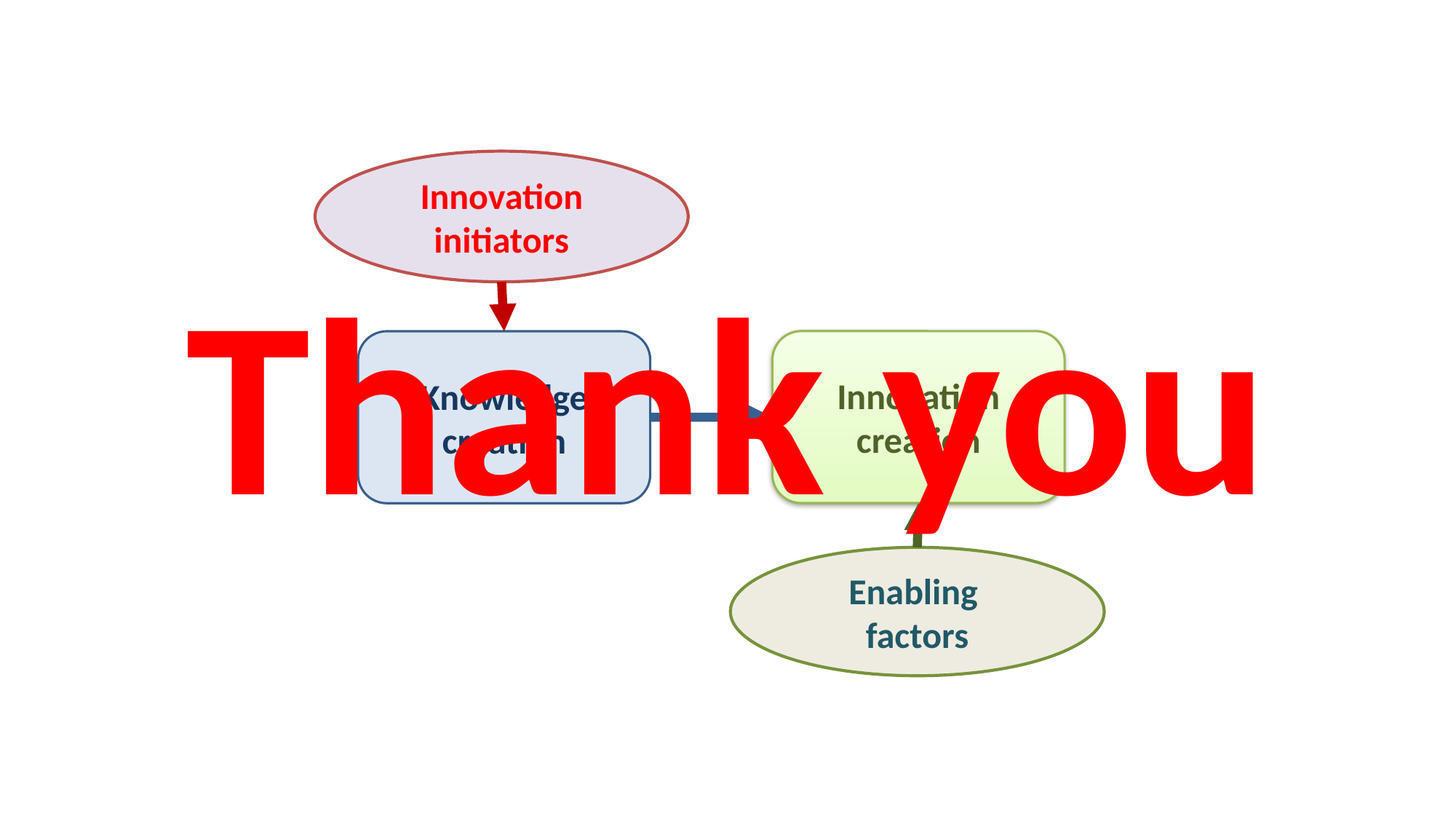

Innovation initiators
Innovation creation
Knowledge creation
Enabling  factors
Thank you